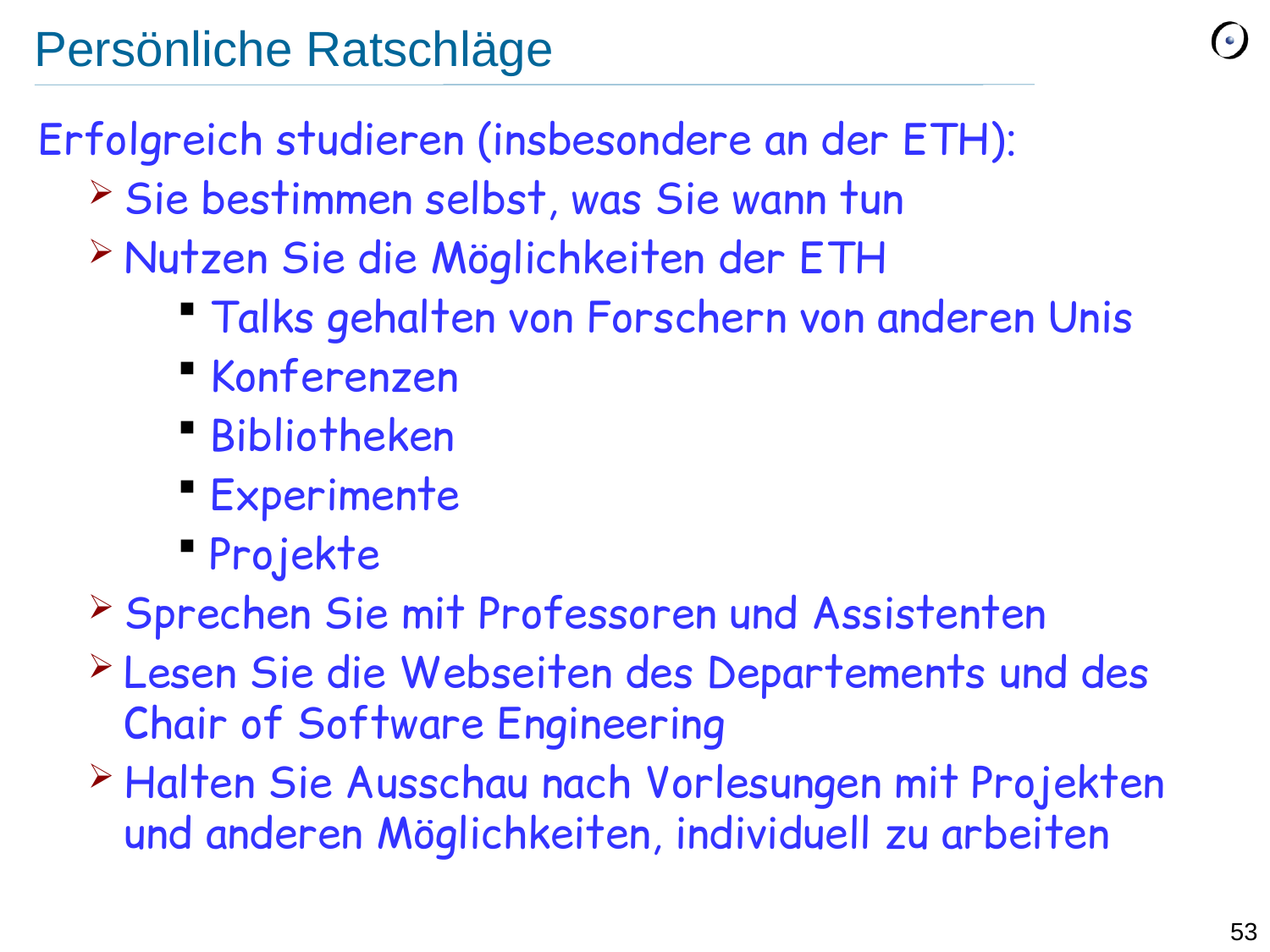

# Persönliche Ratschläge
Erfolgreich studieren (insbesondere an der ETH):
Sie bestimmen selbst, was Sie wann tun
Nutzen Sie die Möglichkeiten der ETH
Talks gehalten von Forschern von anderen Unis
Konferenzen
Bibliotheken
Experimente
Projekte
Sprechen Sie mit Professoren und Assistenten
Lesen Sie die Webseiten des Departements und des Chair of Software Engineering
Halten Sie Ausschau nach Vorlesungen mit Projekten und anderen Möglichkeiten, individuell zu arbeiten